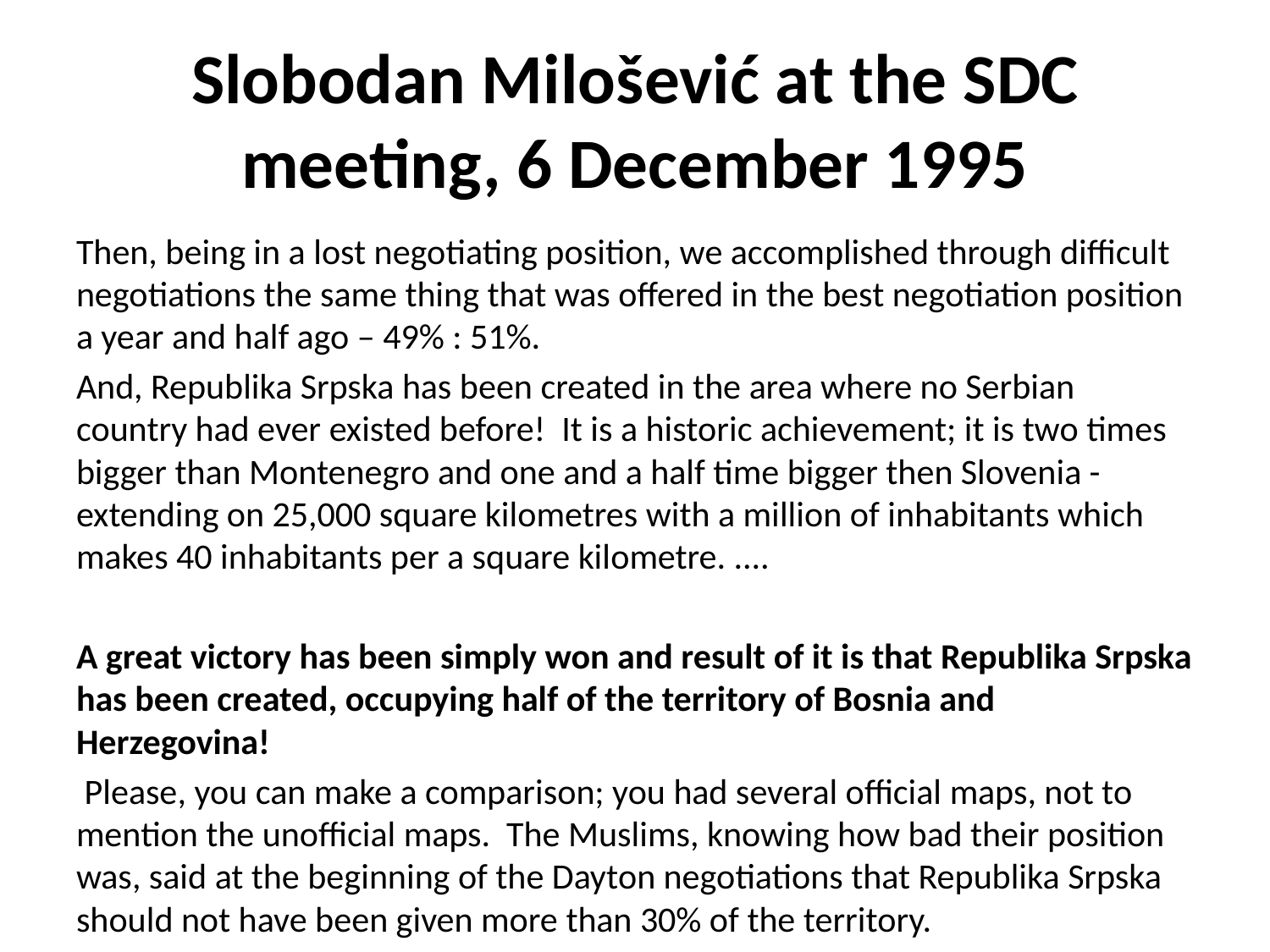

# Slobodan Milošević at the SDC meeting, 6 December 1995
Then, being in a lost negotiating position, we accomplished through difficult negotiations the same thing that was offered in the best negotiation position a year and half ago – 49% : 51%.
And, Republika Srpska has been created in the area where no Serbian country had ever existed before!  It is a historic achievement; it is two times bigger than Montenegro and one and a half time bigger then Slovenia - extending on 25,000 square kilometres with a million of inhabitants which makes 40 inhabitants per a square kilometre. ....

A great victory has been simply won and result of it is that Republika Srpska has been created, occupying half of the territory of Bosnia and Herzegovina!
 Please, you can make a comparison; you had several official maps, not to mention the unofficial maps.  The Muslims, knowing how bad their position was, said at the beginning of the Dayton negotiations that Republika Srpska should not have been given more than 30% of the territory.